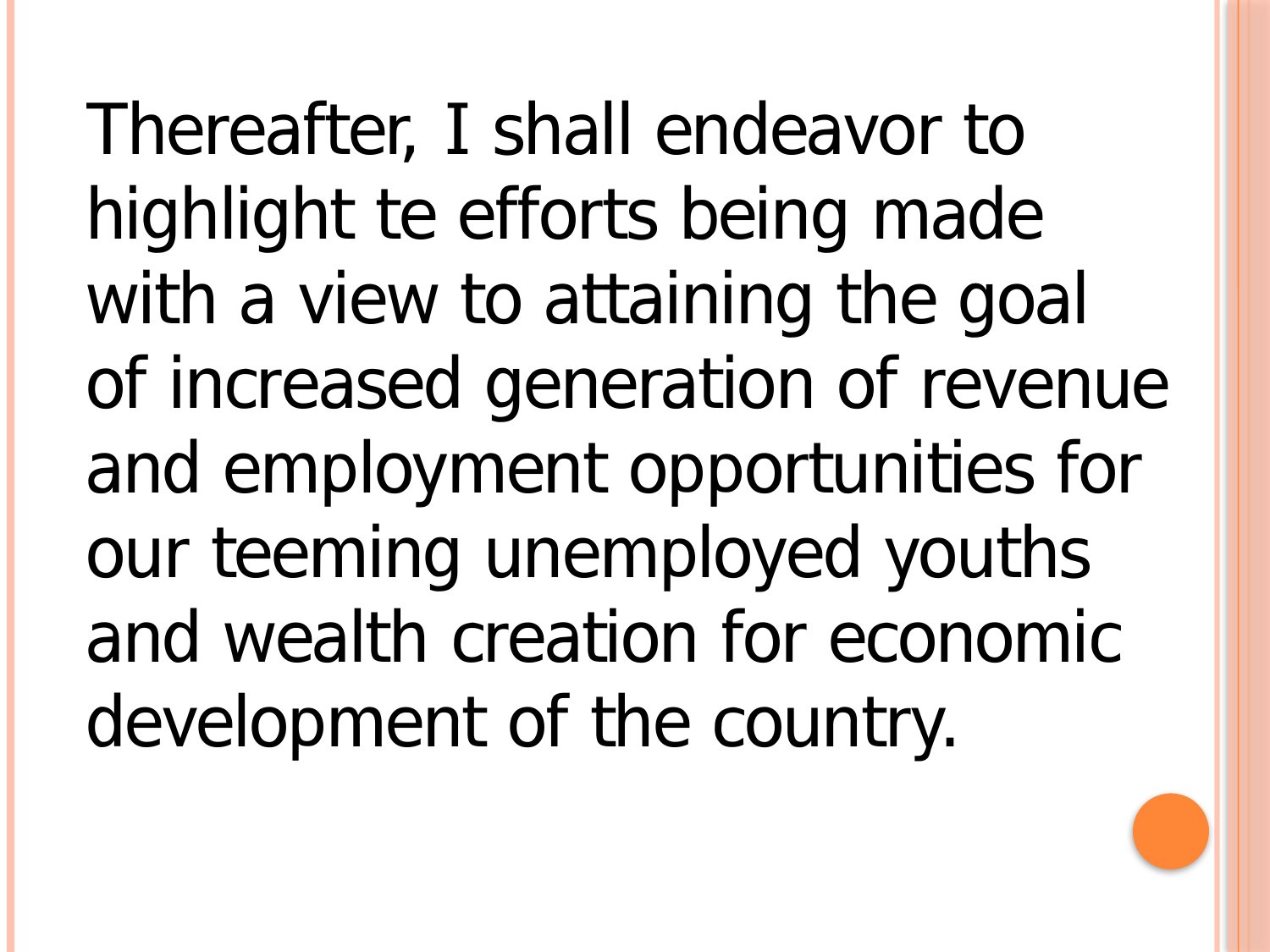

Thereafter, I shall endeavor to highlight te efforts being made with a view to attaining the goal of increased generation of revenue and employment opportunities for our teeming unemployed youths and wealth creation for economic development of the country.